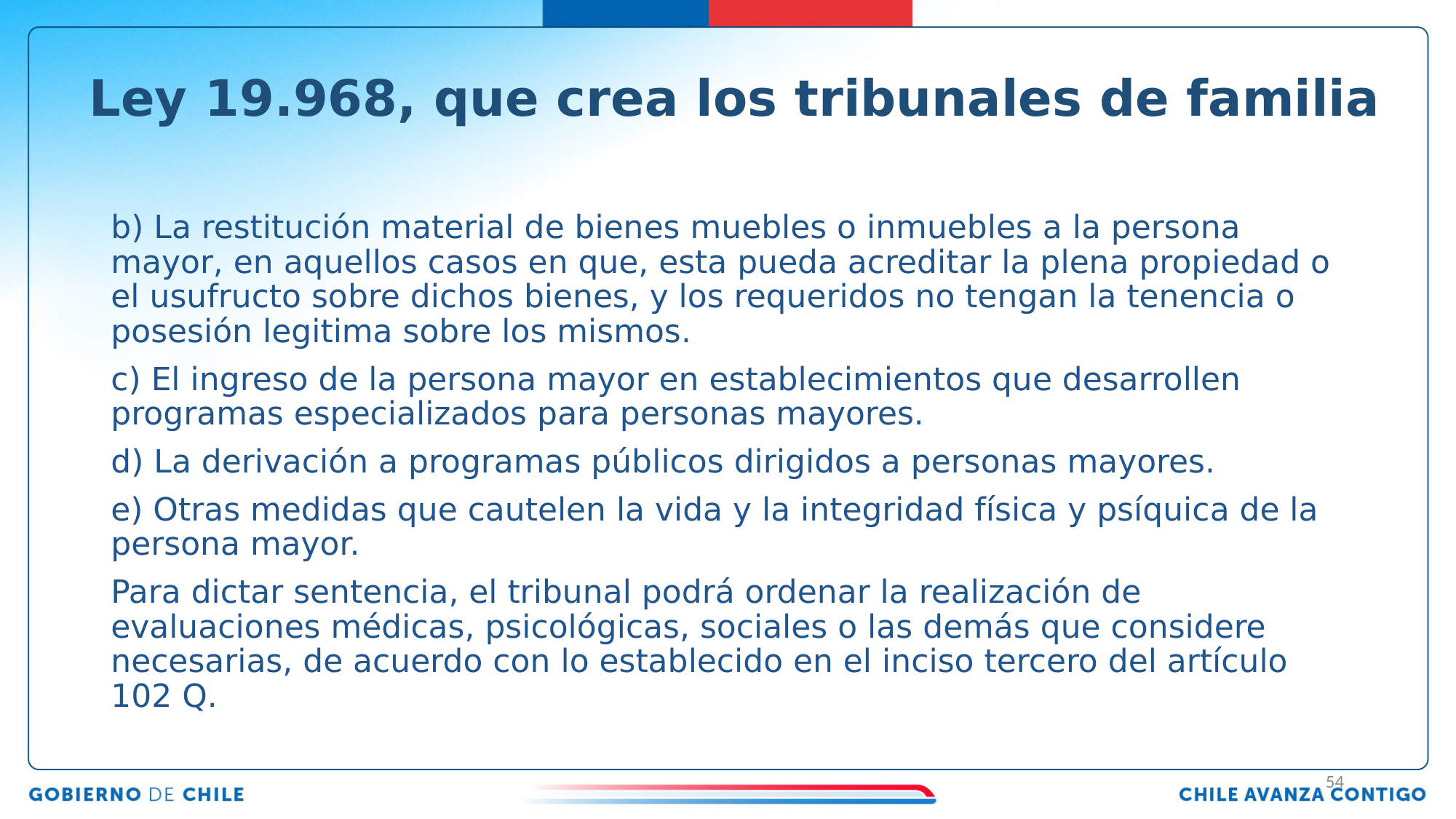

# Ley 19.968, que crea los tribunales de familia
b) La restitución material de bienes muebles o inmuebles a la persona mayor, en aquellos casos en que, esta pueda acreditar la plena propiedad o el usufructo sobre dichos bienes, y los requeridos no tengan la tenencia o posesión legitima sobre los mismos.
c) El ingreso de la persona mayor en establecimientos que desarrollen programas especializados para personas mayores.
d) La derivación a programas públicos dirigidos a personas mayores.
e) Otras medidas que cautelen la vida y la integridad física y psíquica de la persona mayor.
Para dictar sentencia, el tribunal podrá ordenar la realización de evaluaciones médicas, psicológicas, sociales o las demás que considere necesarias, de acuerdo con lo establecido en el inciso tercero del artículo 102 Q.
54